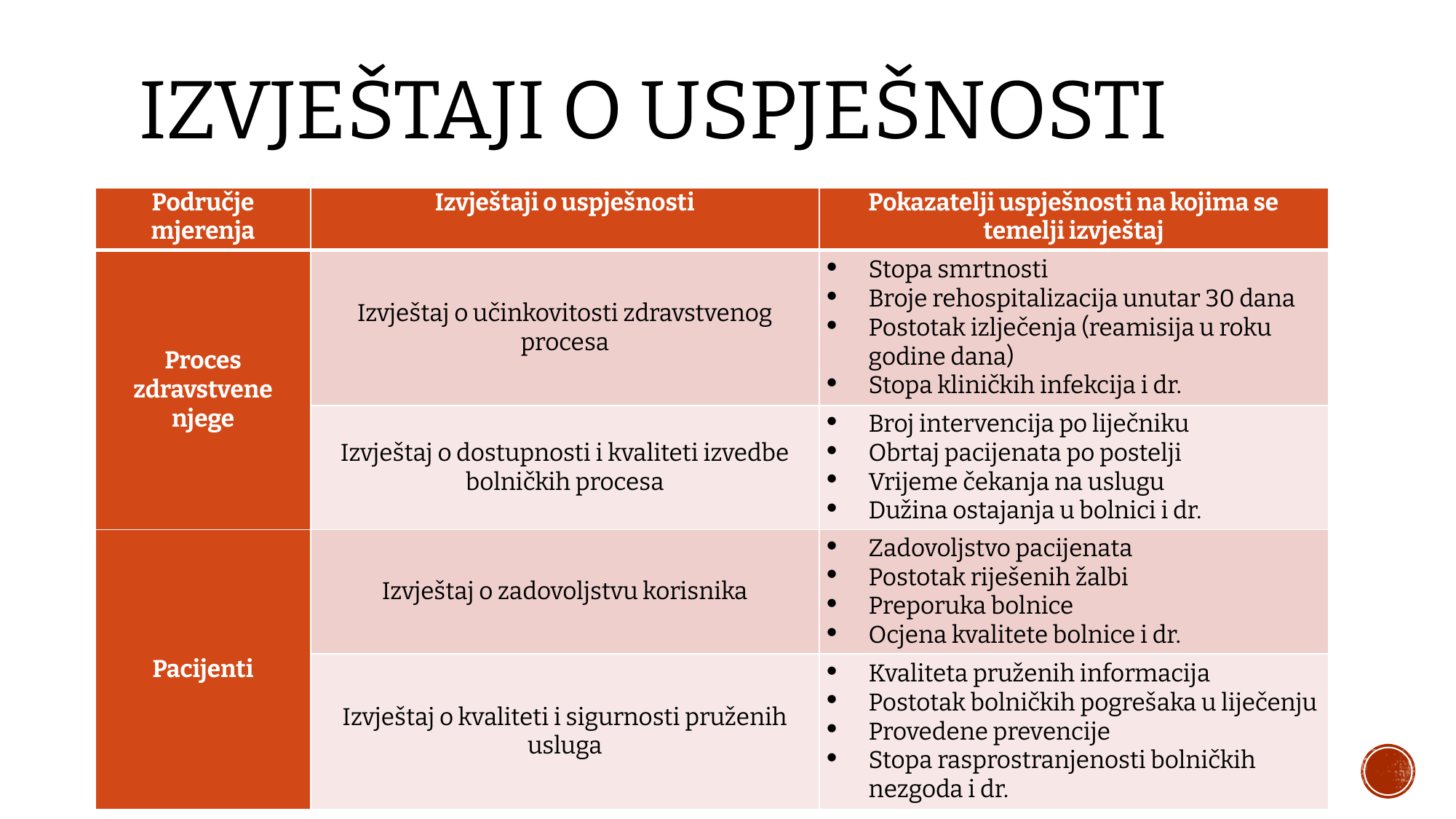

# Izvještaji o uspješnosti
| Područje mjerenja | Izvještaji o uspješnosti | Pokazatelji uspješnosti na kojima se temelji izvještaj |
| --- | --- | --- |
| Proces zdravstvene njege | Izvještaj o učinkovitosti zdravstvenog procesa | Stopa smrtnosti Broje rehospitalizacija unutar 30 dana Postotak izlječenja (reamisija u roku godine dana) Stopa kliničkih infekcija i dr. |
|  | Izvještaj o dostupnosti i kvaliteti izvedbe bolničkih procesa | Broj intervencija po liječniku Obrtaj pacijenata po postelji Vrijeme čekanja na uslugu Dužina ostajanja u bolnici i dr. |
| Pacijenti | Izvještaj o zadovoljstvu korisnika | Zadovoljstvo pacijenata Postotak riješenih žalbi Preporuka bolnice Ocjena kvalitete bolnice i dr. |
|  | Izvještaj o kvaliteti i sigurnosti pruženih usluga | Kvaliteta pruženih informacija Postotak bolničkih pogrešaka u liječenju Provedene prevencije Stopa rasprostranjenosti bolničkih nezgoda i dr. |